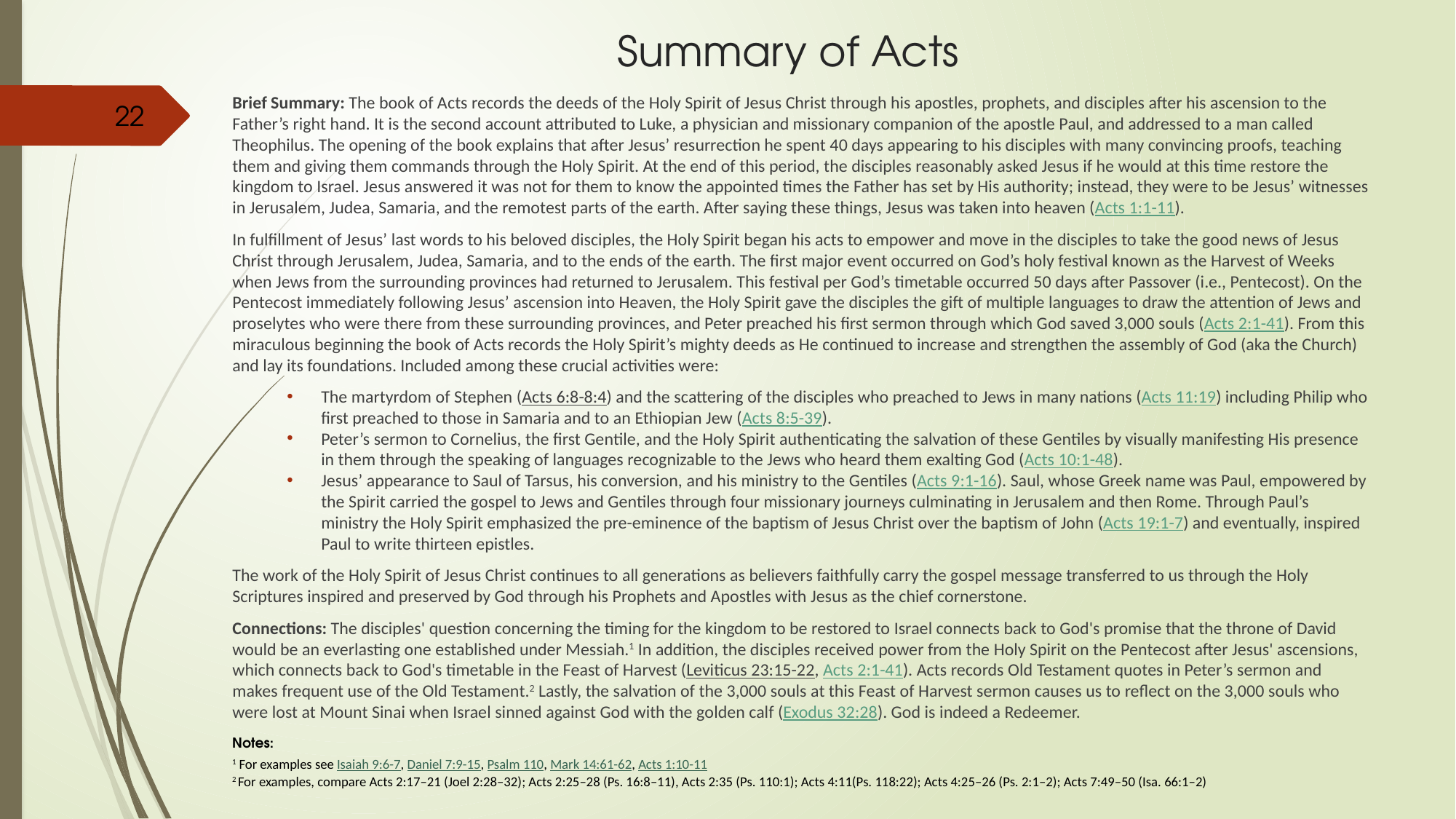

# Summary of Acts
Brief Summary: The book of Acts records the deeds of the Holy Spirit of Jesus Christ through his apostles, prophets, and disciples after his ascension to the Father’s right hand. It is the second account attributed to Luke, a physician and missionary companion of the apostle Paul, and addressed to a man called Theophilus. The opening of the book explains that after Jesus’ resurrection he spent 40 days appearing to his disciples with many convincing proofs, teaching them and giving them commands through the Holy Spirit. At the end of this period, the disciples reasonably asked Jesus if he would at this time restore the kingdom to Israel. Jesus answered it was not for them to know the appointed times the Father has set by His authority; instead, they were to be Jesus’ witnesses in Jerusalem, Judea, Samaria, and the remotest parts of the earth. After saying these things, Jesus was taken into heaven (Acts 1:1-11).

In fulfillment of Jesus’ last words to his beloved disciples, the Holy Spirit began his acts to empower and move in the disciples to take the good news of Jesus Christ through Jerusalem, Judea, Samaria, and to the ends of the earth. The first major event occurred on God’s holy festival known as the Harvest of Weeks when Jews from the surrounding provinces had returned to Jerusalem. This festival per God’s timetable occurred 50 days after Passover (i.e., Pentecost). On the Pentecost immediately following Jesus’ ascension into Heaven, the Holy Spirit gave the disciples the gift of multiple languages to draw the attention of Jews and proselytes who were there from these surrounding provinces, and Peter preached his first sermon through which God saved 3,000 souls (Acts 2:1-41). From this miraculous beginning the book of Acts records the Holy Spirit’s mighty deeds as He continued to increase and strengthen the assembly of God (aka the Church) and lay its foundations. Included among these crucial activities were:

The martyrdom of Stephen (Acts 6:8-8:4) and the scattering of the disciples who preached to Jews in many nations (Acts 11:19) including Philip who first preached to those in Samaria and to an Ethiopian Jew (Acts 8:5-39).
Peter’s sermon to Cornelius, the first Gentile, and the Holy Spirit authenticating the salvation of these Gentiles by visually manifesting His presence in them through the speaking of languages recognizable to the Jews who heard them exalting God (Acts 10:1-48).
Jesus’ appearance to Saul of Tarsus, his conversion, and his ministry to the Gentiles (Acts 9:1-16). Saul, whose Greek name was Paul, empowered by the Spirit carried the gospel to Jews and Gentiles through four missionary journeys culminating in Jerusalem and then Rome. Through Paul’s ministry the Holy Spirit emphasized the pre-eminence of the baptism of Jesus Christ over the baptism of John (Acts 19:1-7) and eventually, inspired Paul to write thirteen epistles.

The work of the Holy Spirit of Jesus Christ continues to all generations as believers faithfully carry the gospel message transferred to us through the Holy Scriptures inspired and preserved by God through his Prophets and Apostles with Jesus as the chief cornerstone.

Connections: The disciples' question concerning the timing for the kingdom to be restored to Israel connects back to God's promise that the throne of David would be an everlasting one established under Messiah.1 In addition, the disciples received power from the Holy Spirit on the Pentecost after Jesus' ascensions, which connects back to God's timetable in the Feast of Harvest (Leviticus 23:15-22, Acts 2:1-41). Acts records Old Testament quotes in Peter’s sermon and makes frequent use of the Old Testament.2 Lastly, the salvation of the 3,000 souls at this Feast of Harvest sermon causes us to reflect on the 3,000 souls who were lost at Mount Sinai when Israel sinned against God with the golden calf (Exodus 32:28). God is indeed a Redeemer.
22
Notes:
1 For examples see Isaiah 9:6-7, Daniel 7:9-15, Psalm 110, Mark 14:61-62, Acts 1:10-11
2 For examples, compare Acts 2:17–21 (Joel 2:28–32); Acts 2:25–28 (Ps. 16:8–11), Acts 2:35 (Ps. 110:1); Acts 4:11(Ps. 118:22); Acts 4:25–26 (Ps. 2:1–2); Acts 7:49–50 (Isa. 66:1–2)